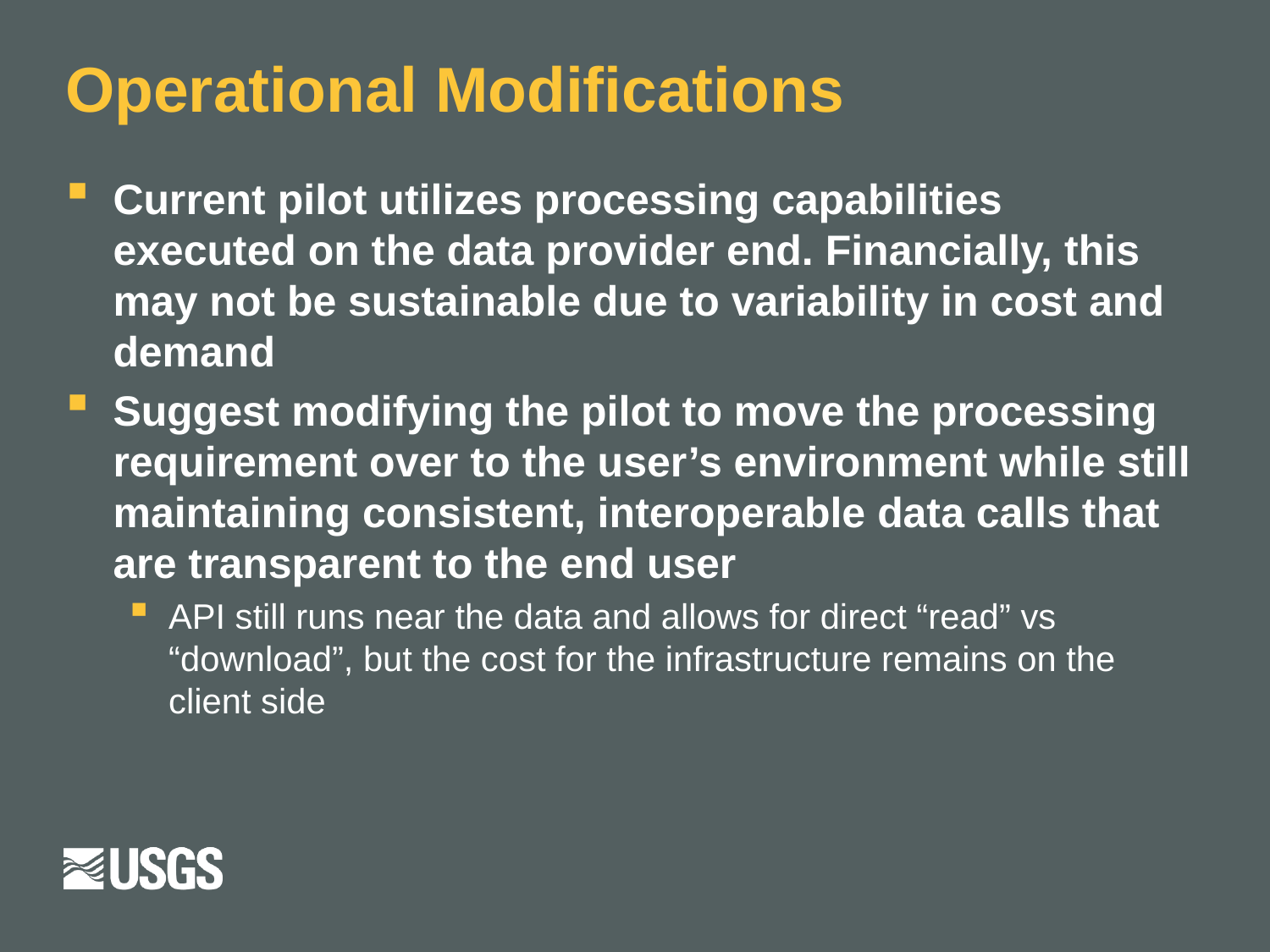

# Operational Modifications
Current pilot utilizes processing capabilities executed on the data provider end. Financially, this may not be sustainable due to variability in cost and demand
Suggest modifying the pilot to move the processing requirement over to the user’s environment while still maintaining consistent, interoperable data calls that are transparent to the end user
API still runs near the data and allows for direct “read” vs “download”, but the cost for the infrastructure remains on the client side